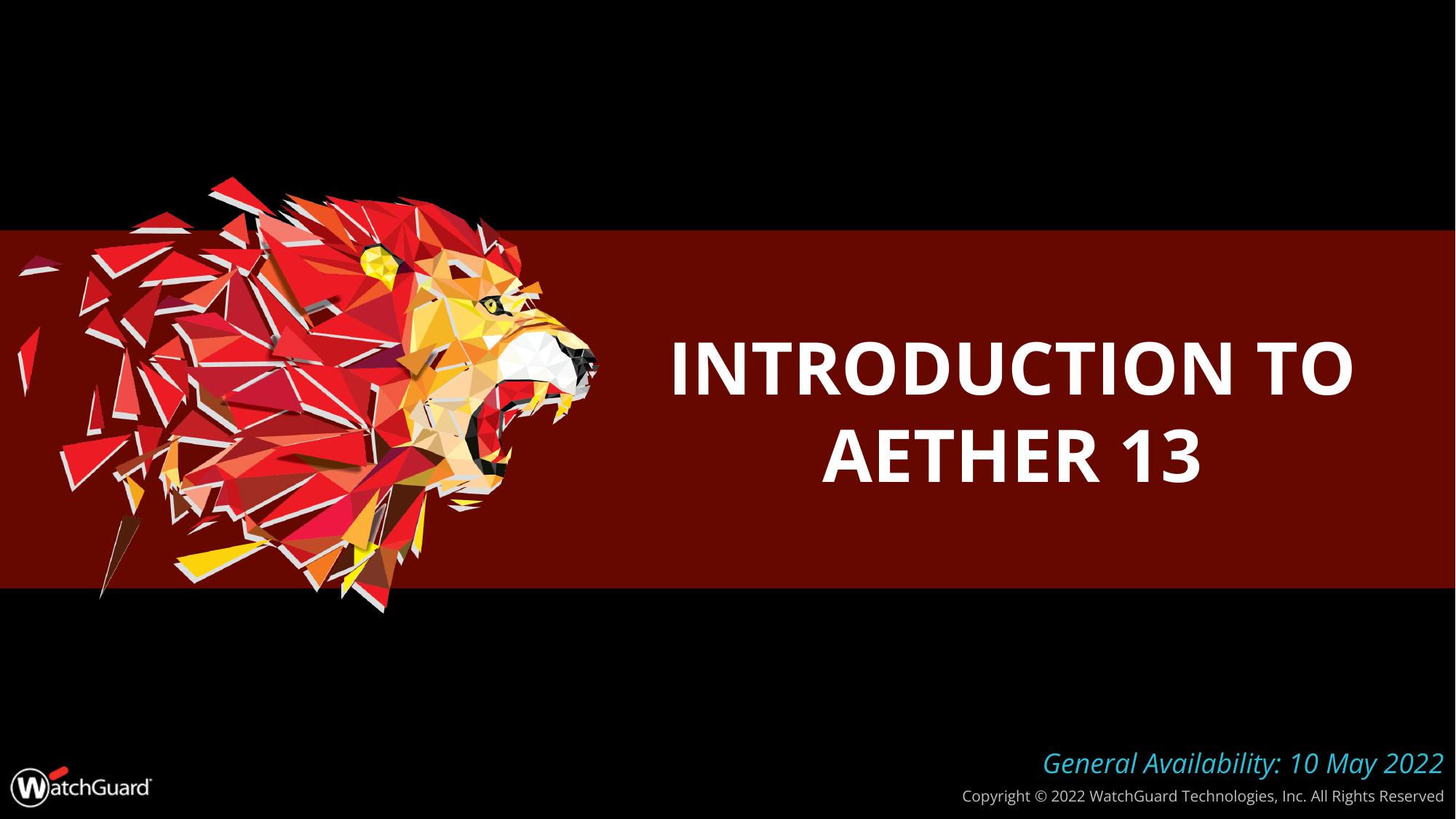

# Introduction to Aether 13
General Availability: 10 May 2022